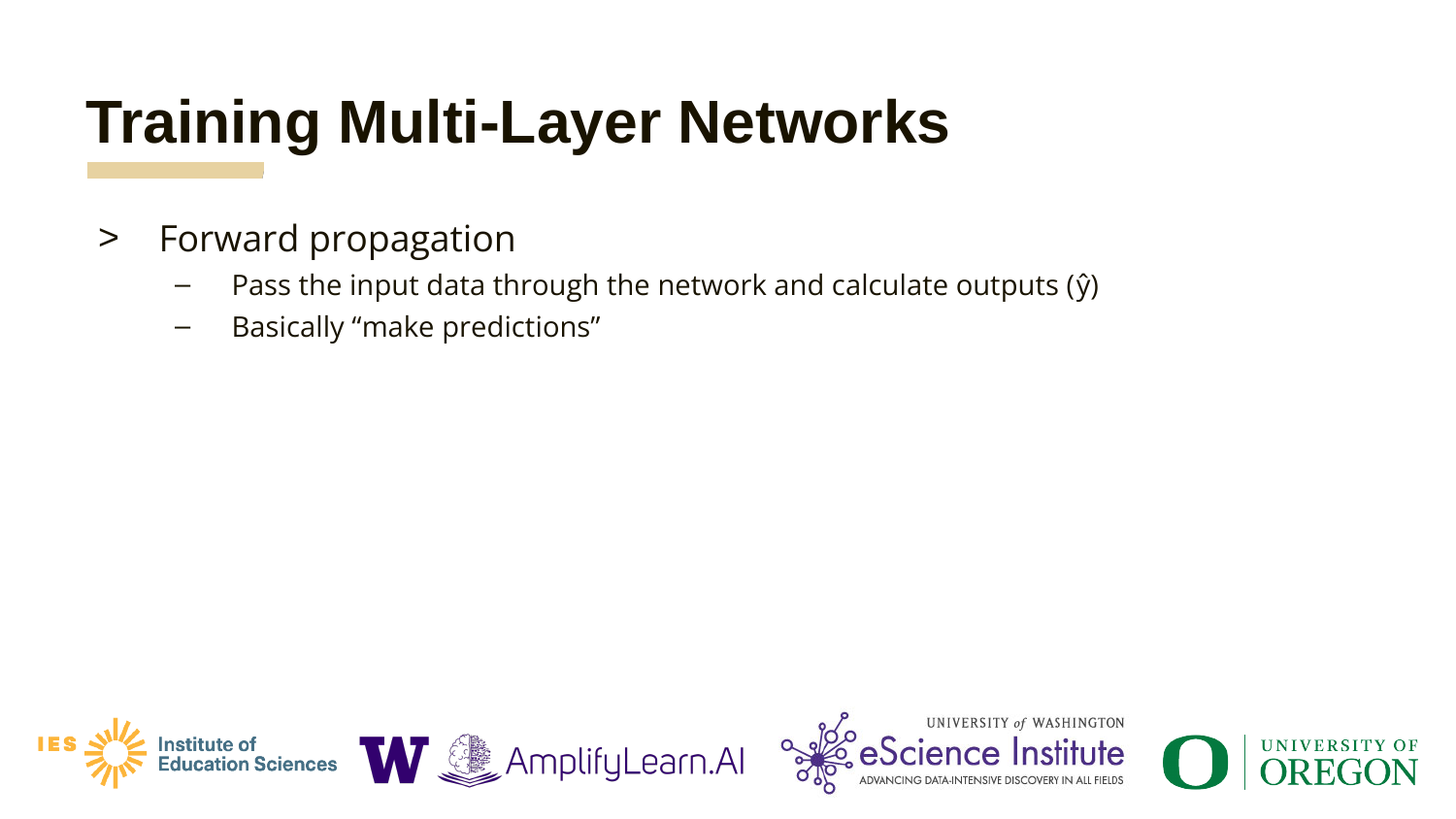

# Training Multi-Layer Networks
Forward propagation
Pass the input data through the network and calculate outputs (ŷ)
Basically “make predictions”